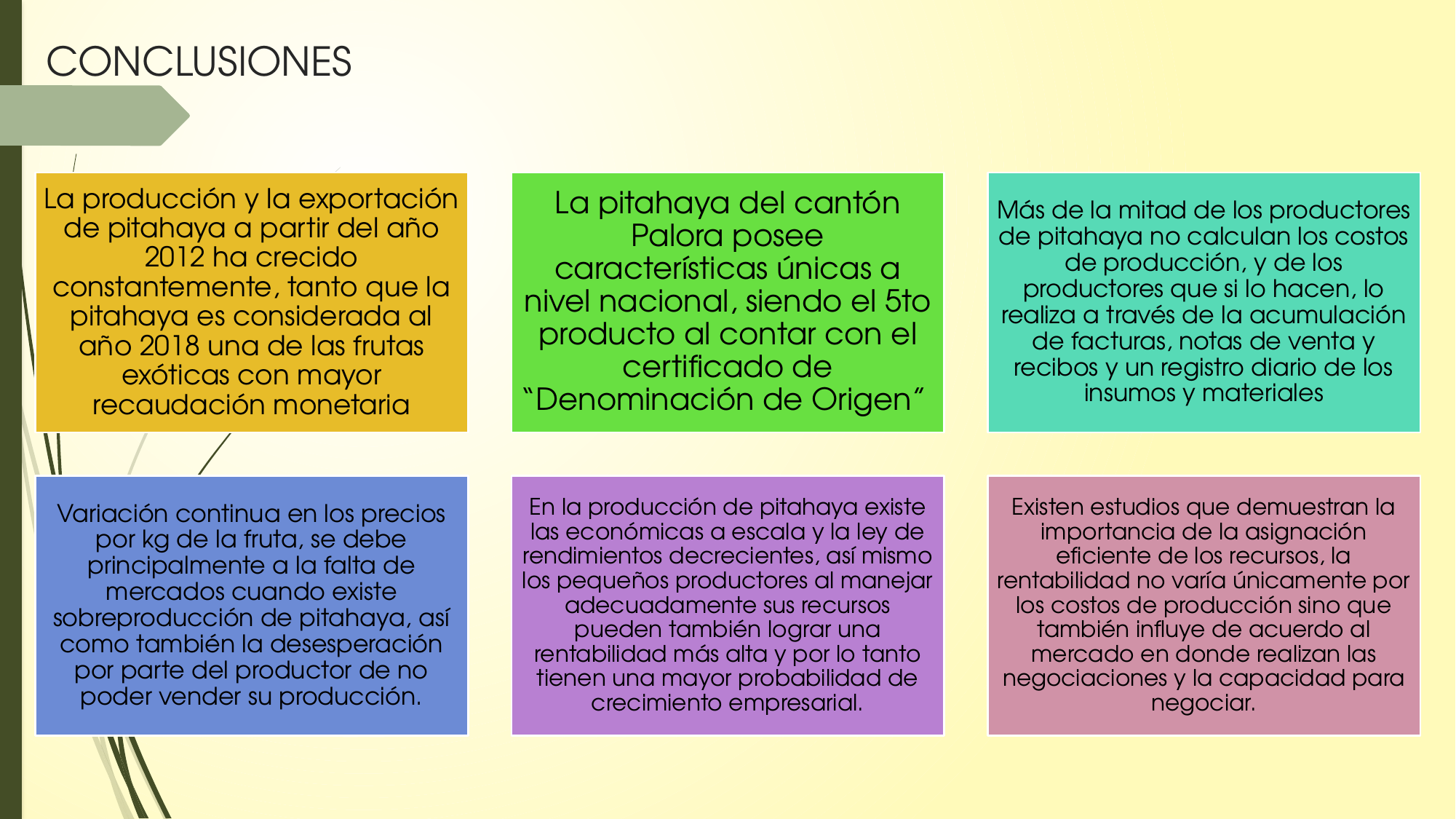

CONCLUSIONES
La producción y la exportación de pitahaya a partir del año 2012 ha crecido constantemente, tanto que la pitahaya es considerada al año 2018 una de las frutas exóticas con mayor recaudación monetaria
La pitahaya del cantón Palora posee características únicas a nivel nacional, siendo el 5to producto al contar con el certificado de “Denominación de Origen”
Más de la mitad de los productores de pitahaya no calculan los costos de producción, y de los productores que si lo hacen, lo realiza a través de la acumulación de facturas, notas de venta y recibos y un registro diario de los insumos y materiales
Variación continua en los precios por kg de la fruta, se debe principalmente a la falta de mercados cuando existe sobreproducción de pitahaya, así como también la desesperación por parte del productor de no poder vender su producción.
En la producción de pitahaya existe las económicas a escala y la ley de rendimientos decrecientes, así mismo los pequeños productores al manejar adecuadamente sus recursos pueden también lograr una rentabilidad más alta y por lo tanto tienen una mayor probabilidad de crecimiento empresarial.
Existen estudios que demuestran la importancia de la asignación eficiente de los recursos, la rentabilidad no varía únicamente por los costos de producción sino que también influye de acuerdo al mercado en donde realizan las negociaciones y la capacidad para negociar.